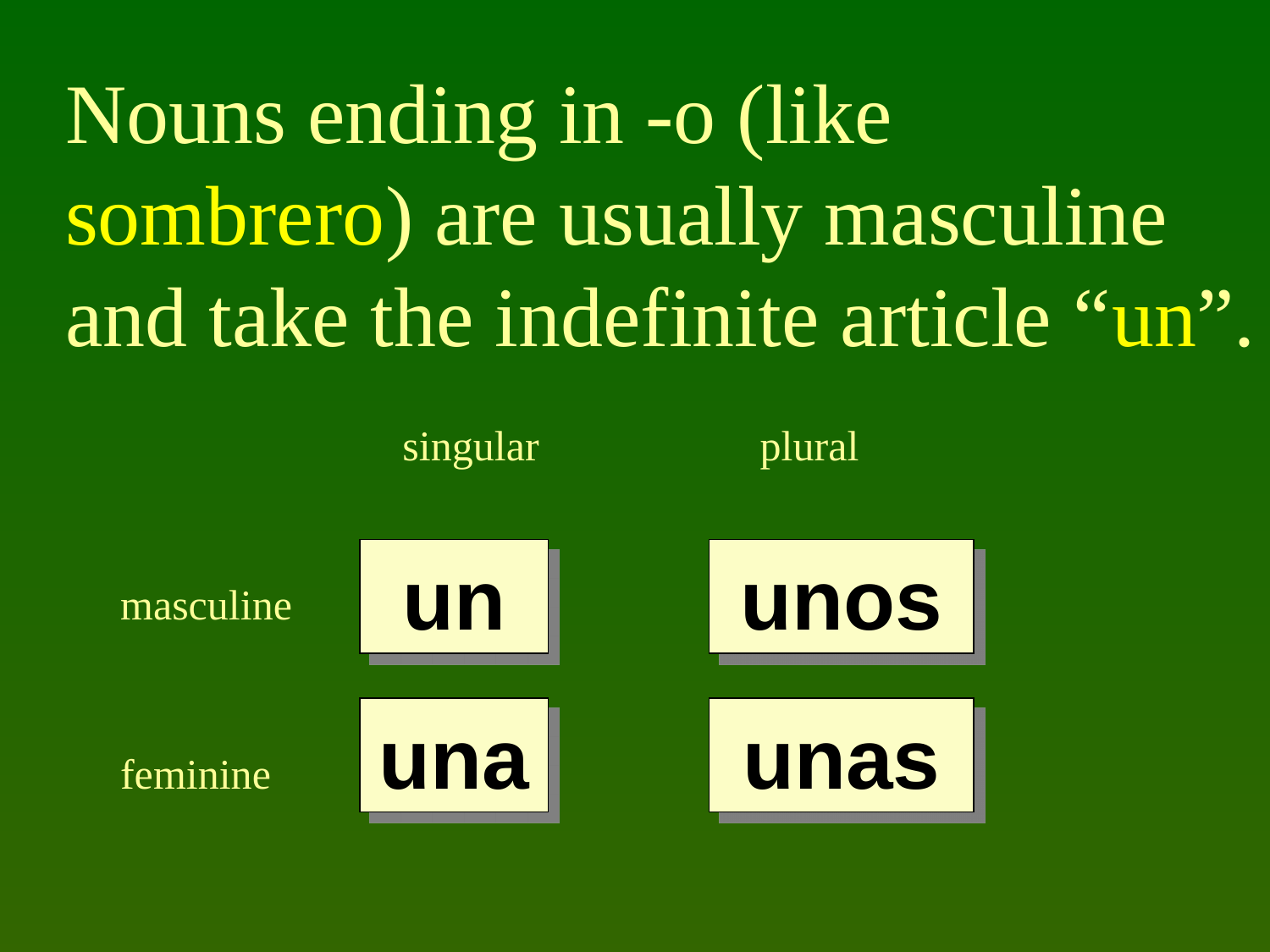

Nouns ending in -o (like sombrero) are usually masculine and take the indefinite article “un”.
singular
plural
un
unos
masculine
una
unas
feminine